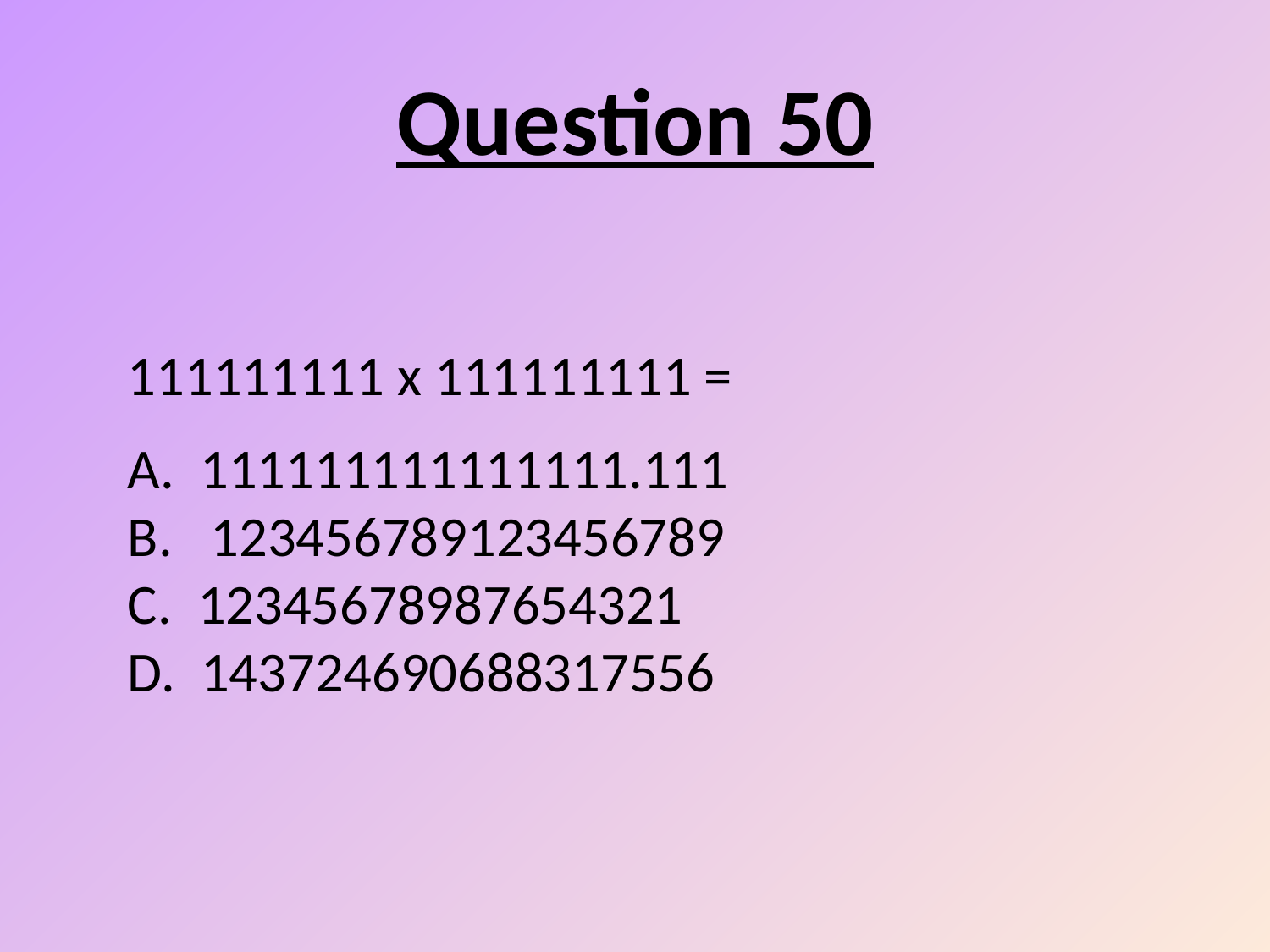

Question 50
# 111111111 x 111111111 = A.  111111111111111.111 B.   123456789123456789 C.  12345678987654321 D.  143724690688317556